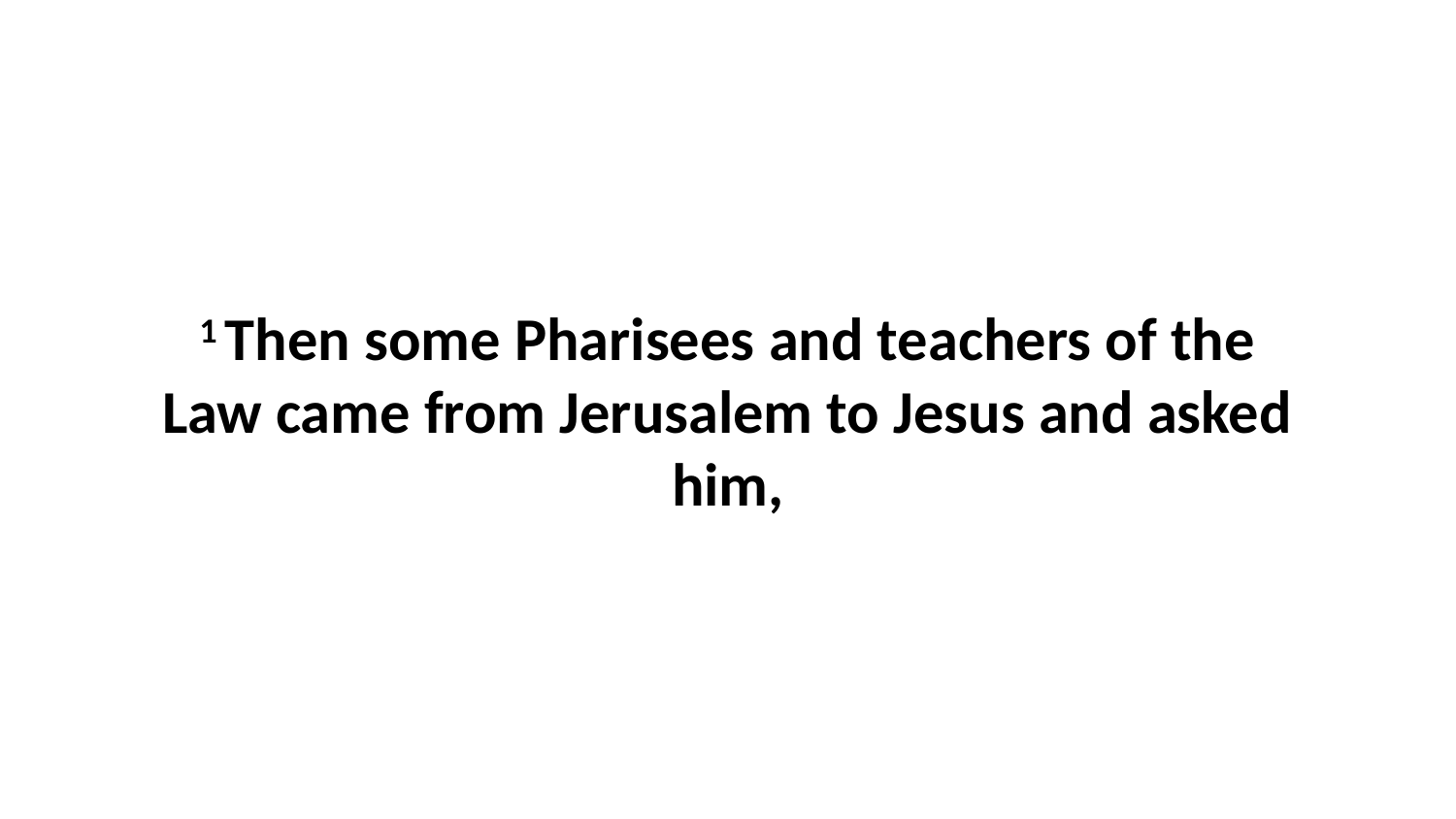

1 Then some Pharisees and teachers of the Law came from Jerusalem to Jesus and asked him,